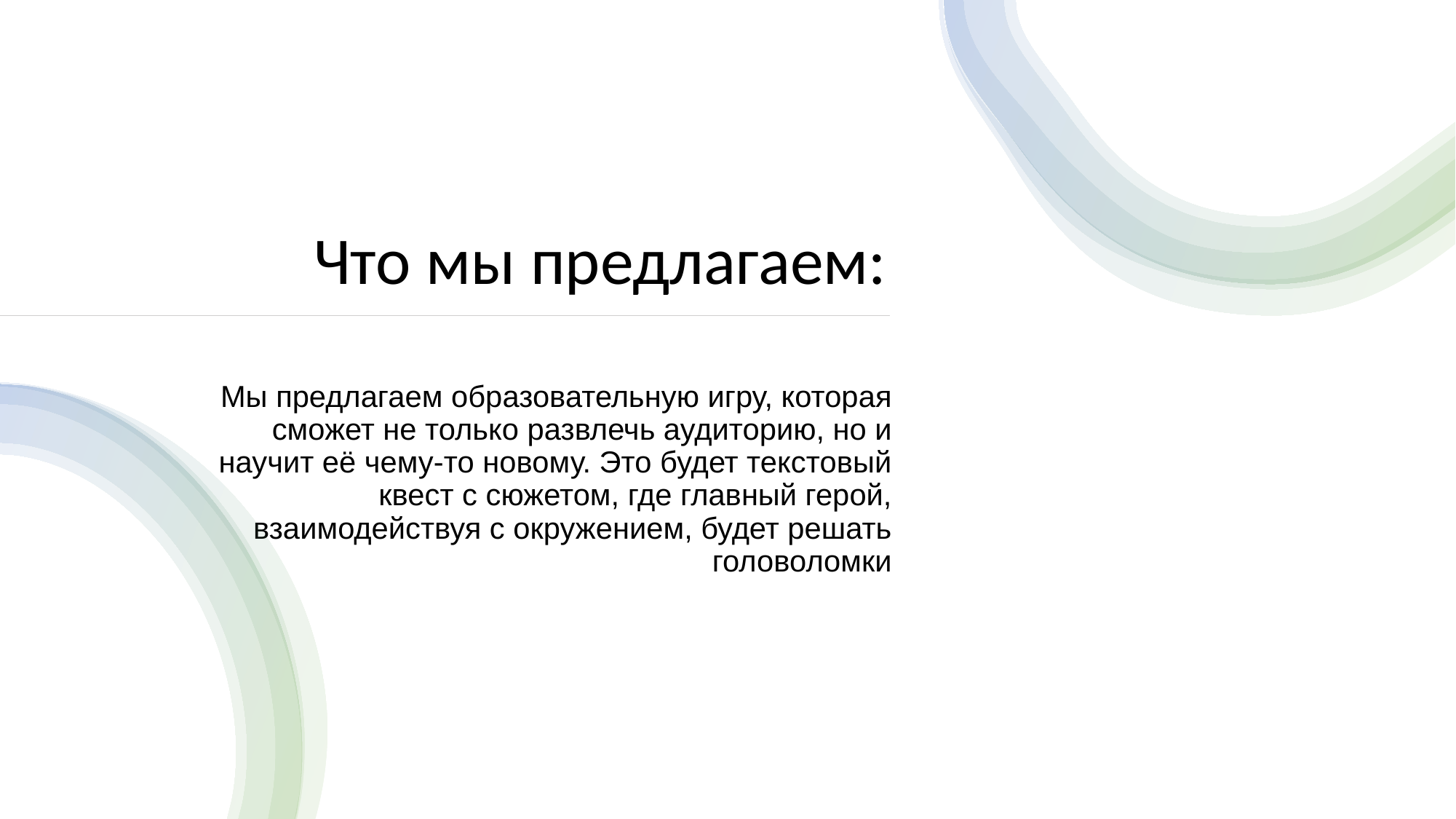

# Что мы предлагаем:
Мы предлагаем образовательную игру, которая сможет не только развлечь аудиторию, но и научит её чему-то новому. Это будет текстовый квест с сюжетом, где главный герой, взаимодействуя с окружением, будет решать головоломки